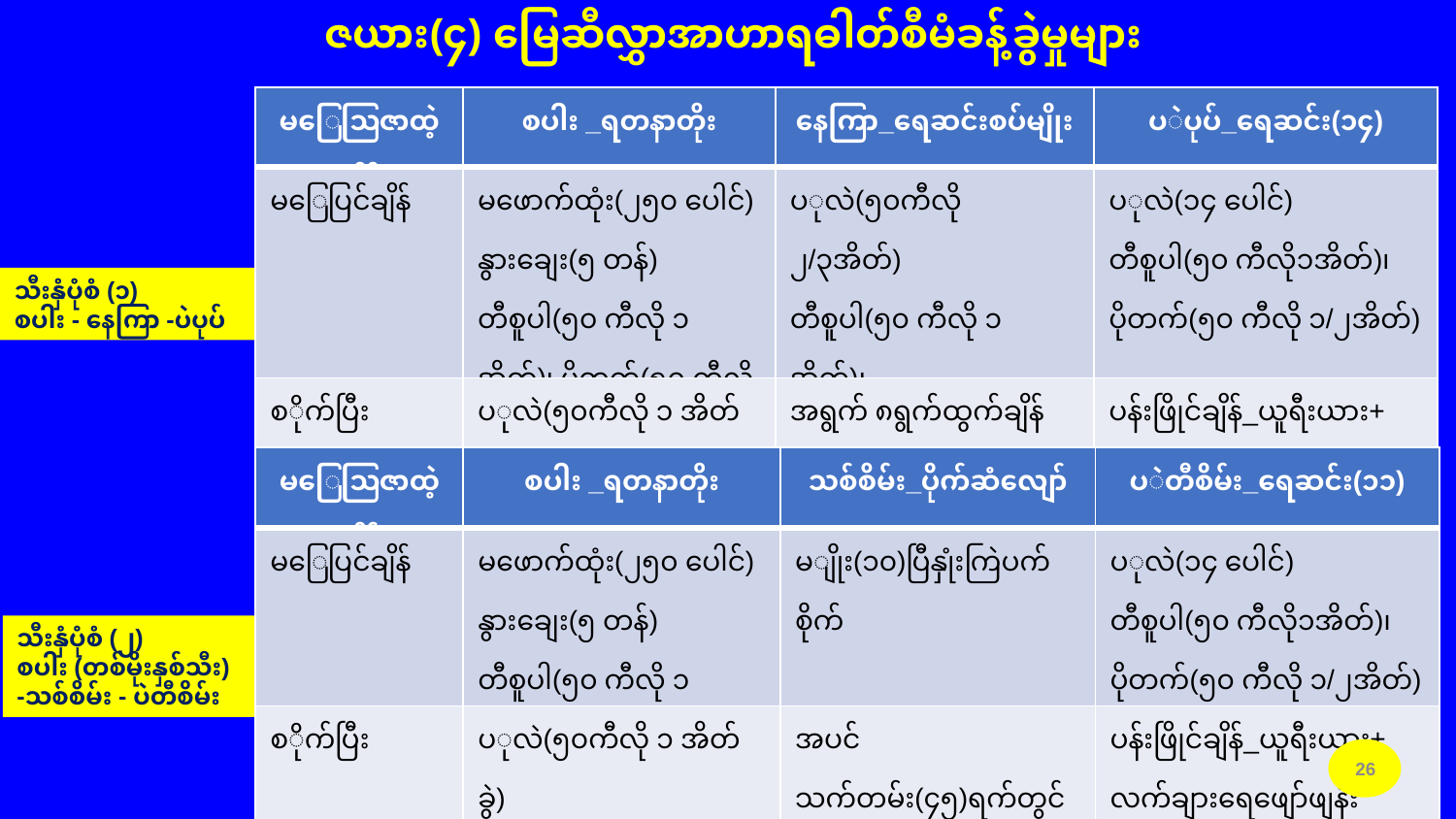

ဇယား(၄) မြေဆီလွှာအာဟာရဓါတ်စီမံခန့်ခွဲမှုများ
| မြေဩဇာထဲ့ချိန် | စပါး \_ရတနာတိုး (၁ ဧကနှုံး) | နေကြာ\_ရေဆင်းစပ်မျိုး (၁)(၁ ဧကနှုံး) | ပဲပုပ်\_ရေဆင်း(၁၄) (၁ ဧကနှုံး) |
| --- | --- | --- | --- |
| မြေပြင်ချိန် | မဖောက်ထုံး(၂၅၀ ပေါင်) နွားချေး(၅ တန်) တီစူပါ(၅၀ ကီလို ၁ အိတ်)၊ ပိုတက်(၅၀ ကီလို ၁/၂အိတ်) | ပုလဲ(၅၀ကီလို ၂/၃အိတ်) တီစူပါ(၅၀ ကီလို ၁ အိတ်)၊ ပိုတက်(၅၀ ကီလို ၁/၃အိတ်) | ပုလဲ(၁၄ ပေါင်) တီစူပါ(၅၀ ကီလို၁အိတ်)၊ ပိုတက်(၅၀ ကီလို ၁/၂အိတ်) |
| စိုက်ပြီး | ပုလဲ(၅၀ကီလို ၁ အိတ်ခွဲ) ကောက်လှန်ချိန်၊ ပင်ပွားချိန်၊ မှို့ကပ်ချိန် ခွဲထဲ့ | အရွက် ၈ရွက်ထွက်ချိန် ပုလဲ(၂/၃ )အိတ် ပန်းပွင့်ချိန်(ပုလဲ၂/၃ အိတ်+ ပိုတက်၂/၃ အိတ်) | ပန်းဖြိုင်ချိန်\_ယူရီးယား+ လက်ချားရေဖျော်ဖျန်း |
သီးနှံပုံစံ (၁)
စပါး - နေကြာ -ပဲပုပ်
| မြေဩဇာထဲ့ချိန် | စပါး \_ရတနာတိုး (၁ ဧကနှုံး) | သစ်စိမ်း\_ပိုက်ဆံလျော် | ပဲတီစိမ်း\_ရေဆင်း(၁၁) |
| --- | --- | --- | --- |
| မြေပြင်ချိန် | မဖောက်ထုံး(၂၅၀ ပေါင်) နွားချေး(၅ တန်) တီစူပါ(၅၀ ကီလို ၁ အိတ်)၊ ပိုတက်(၅၀ ကီလို ၁/၂အိတ်) | မျိုး(၁၀)ပြီနှုံးကြဲပက်စိုက် | ပုလဲ(၁၄ ပေါင်) တီစူပါ(၅၀ ကီလို၁အိတ်)၊ ပိုတက်(၅၀ ကီလို ၁/၂အိတ်) |
| စိုက်ပြီး | ပုလဲ(၅၀ကီလို ၁ အိတ်ခွဲ) ကောက်လှန်ချိန်၊ ပင်ပွားချိန်၊ မှို့ကပ်ချိန် ခွဲထဲ့ | အပင်သက်တမ်း(၄၅)ရက်တွင်ထယ်ထိုးမြေမြုပ် | ပန်းဖြိုင်ချိန်\_ယူရီးယား+ လက်ချားရေဖျော်ဖျန်း |
သီးနှံပုံစံ (၂)
စပါး (တစ်မိုးနှစ်သီး) -သစ်စိမ်း - ပဲတီစိမ်း
26